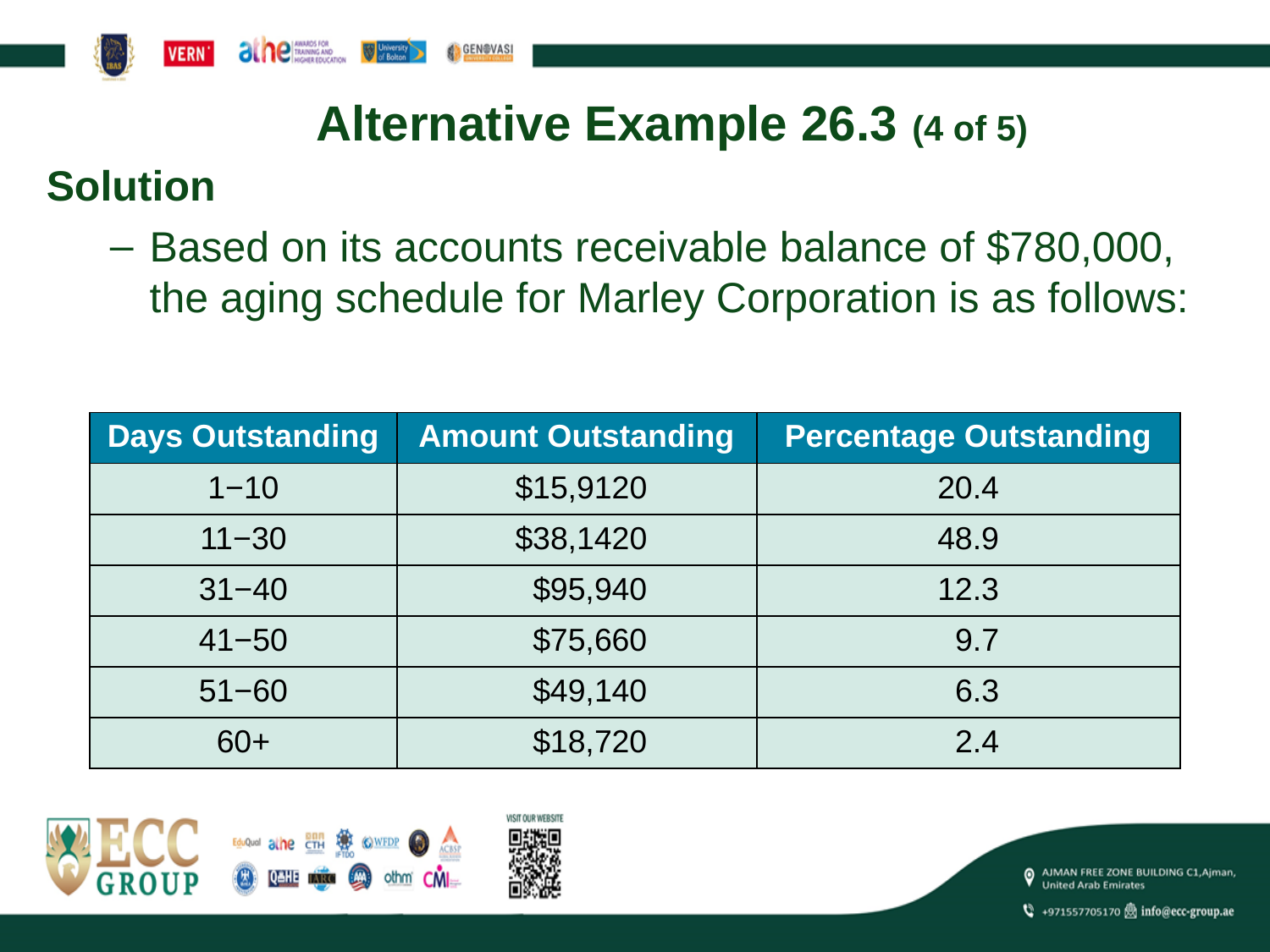

# Alternative Example 26.3 (4 of 5)
Solution
Based on its accounts receivable balance of $780,000, the aging schedule for Marley Corporation is as follows:
| Days Outstanding | Amount Outstanding | Percentage Outstanding |
| --- | --- | --- |
| 1−10 | $15,9120 | 20.4 |
| 11−30 | $38,1420 | 48.9 |
| 31−40 | $95,940 | 12.3 |
| 41−50 | $75,660 | 9.7 |
| 51−60 | $49,140 | 6.3 |
| 60+ | $18,720 | 2.4 |